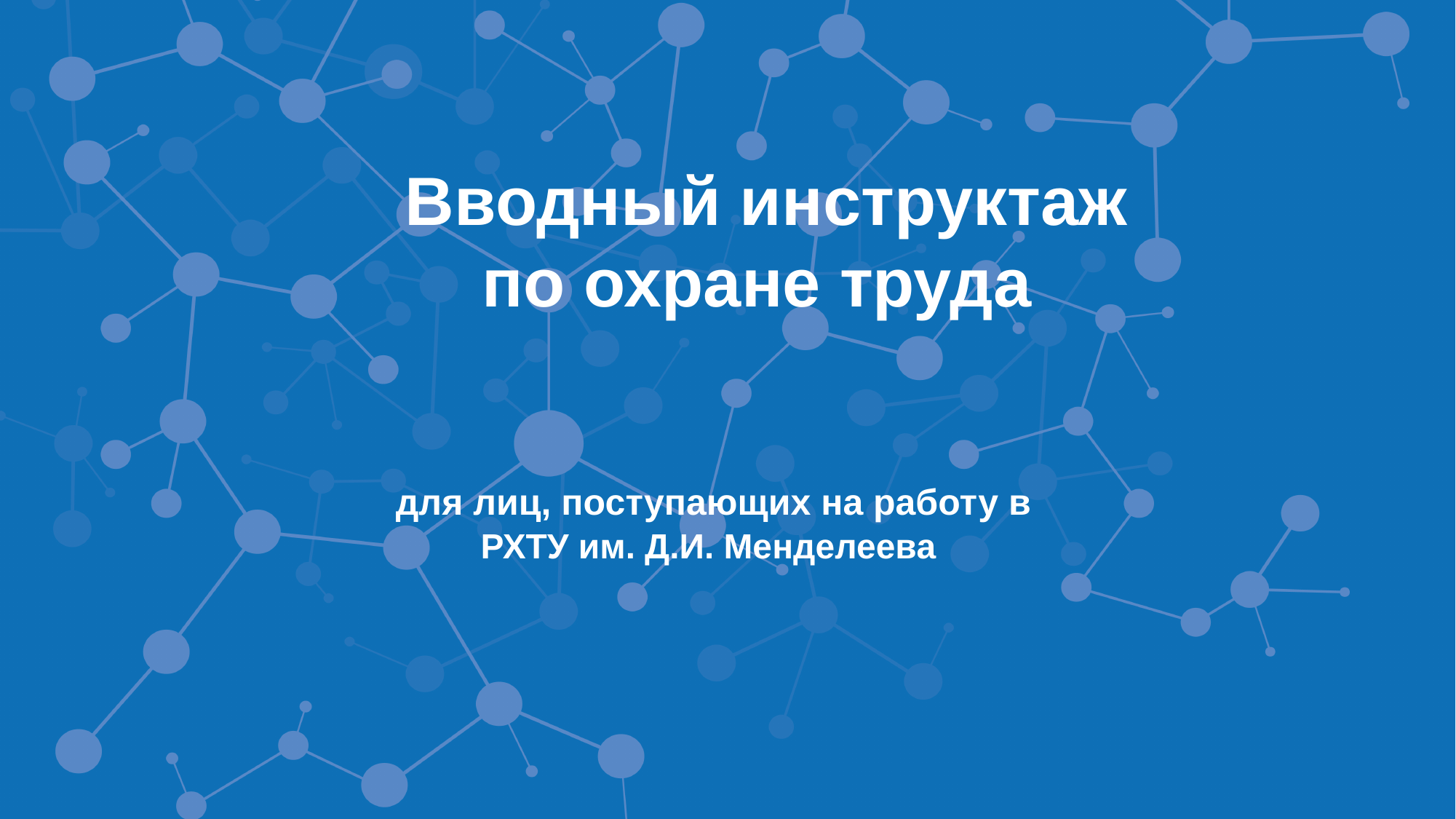

Вводный инструктаж
по охране труда
для лиц, поступающих на работу в
РХТУ им. Д.И. Менделеева